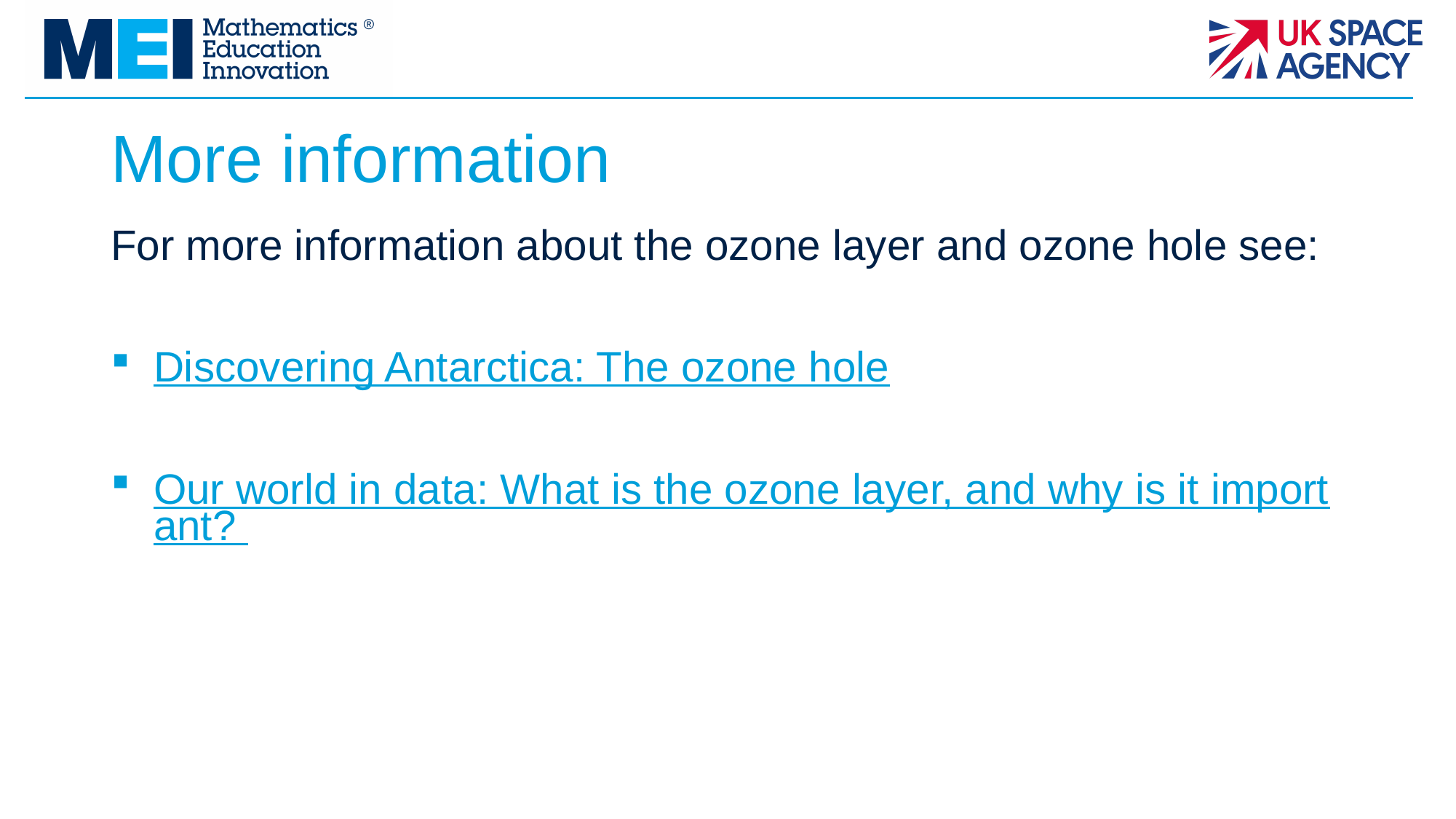

# More information
For more information about the ozone layer and ozone hole see:

Discovering Antarctica: The ozone hole

Our world in data: What is the ozone layer, and why is it important?